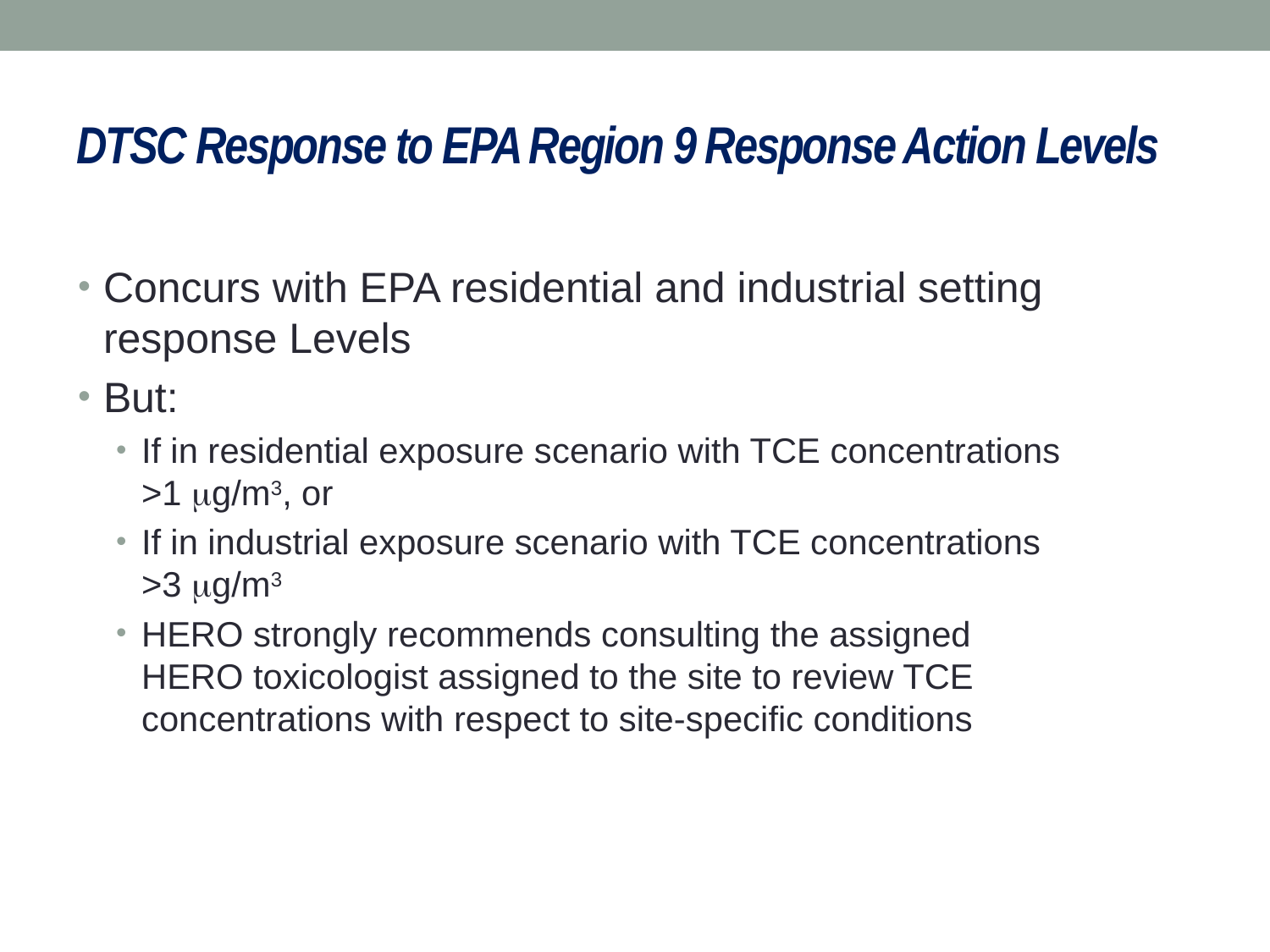

# DTSC Response to EPA Region 9 Response Action Levels
Concurs with EPA residential and industrial setting response Levels
But:
If in residential exposure scenario with TCE concentrations >1 μg/m3, or
If in industrial exposure scenario with TCE concentrations >3 μg/m3
HERO strongly recommends consulting the assigned HERO toxicologist assigned to the site to review TCE concentrations with respect to site-specific conditions